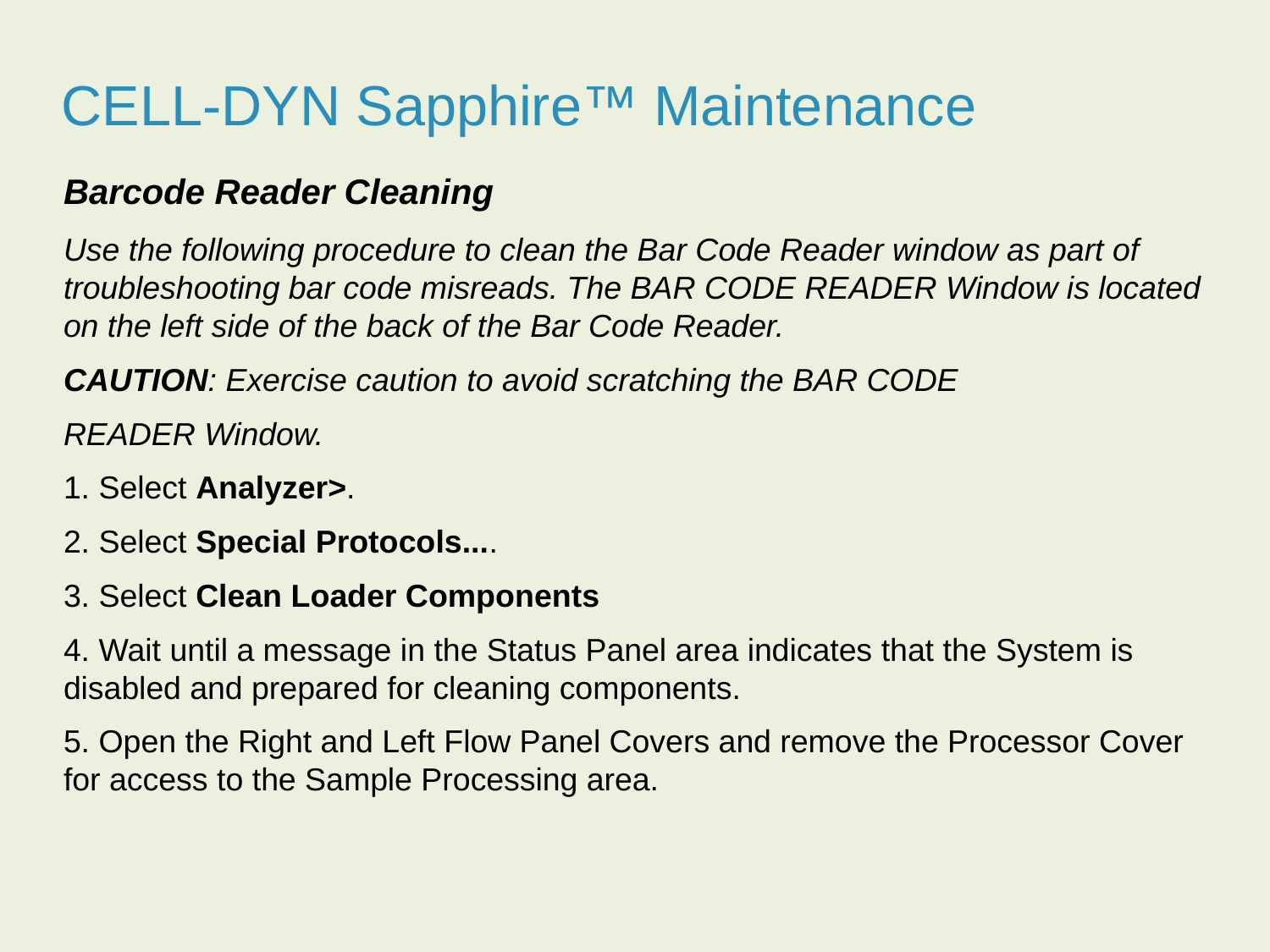

CELL-DYN Sapphire™ Maintenance
Barcode Reader Cleaning
Use the following procedure to clean the Bar Code Reader window as part of troubleshooting bar code misreads. The BAR CODE READER Window is located on the left side of the back of the Bar Code Reader.
CAUTION: Exercise caution to avoid scratching the BAR CODE
READER Window.
1. Select Analyzer>.
2. Select Special Protocols....
3. Select Clean Loader Components
4. Wait until a message in the Status Panel area indicates that the System is disabled and prepared for cleaning components.
5. Open the Right and Left Flow Panel Covers and remove the Processor Cover for access to the Sample Processing area.